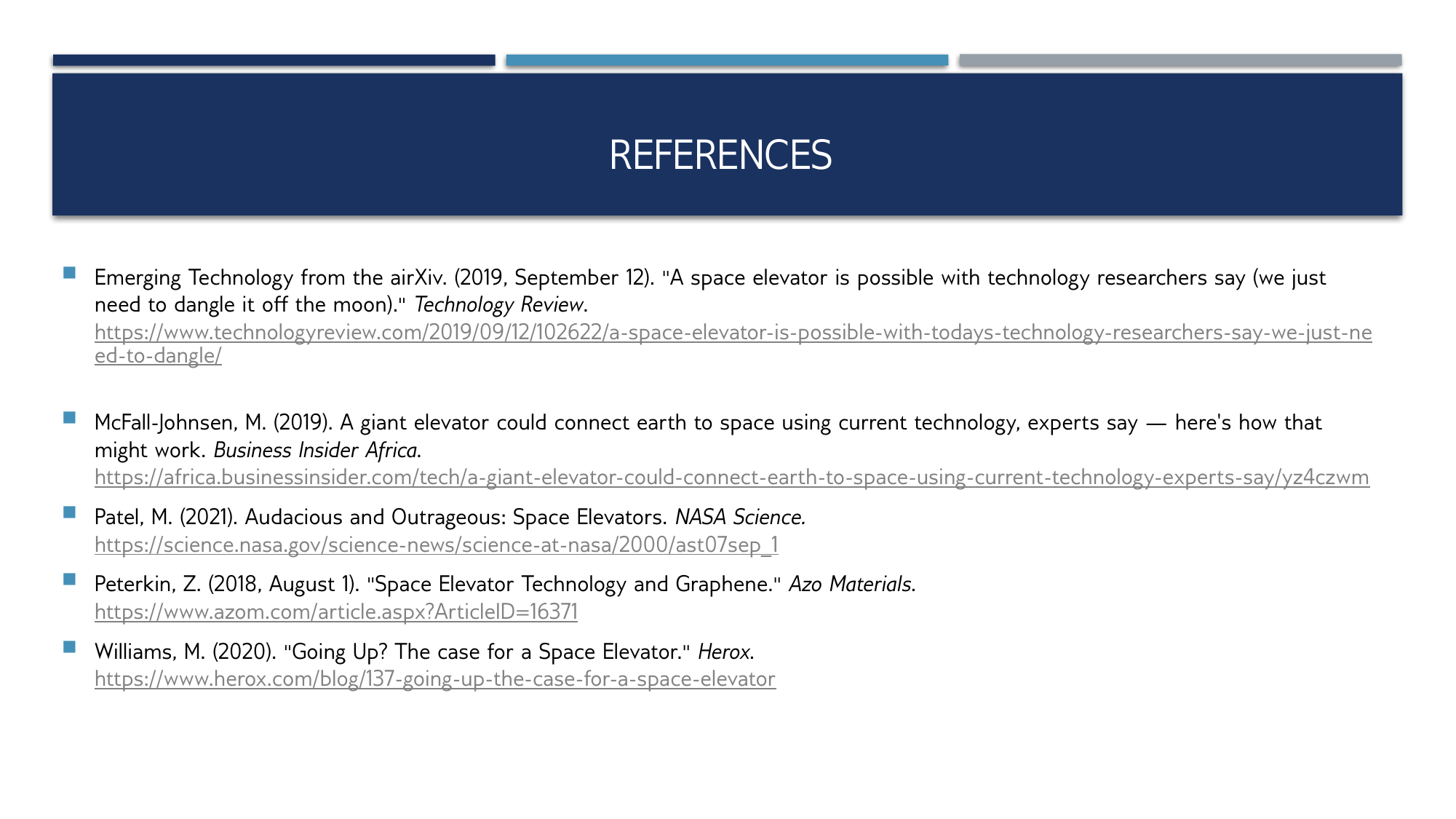

# References

Emerging Technology from the airXiv. (2019, September 12). "A space elevator is possible with technology researchers say (we just need to dangle it off the moon)." Technology Review. https://www.technologyreview.com/2019/09/12/102622/a-space-elevator-is-possible-with-todays-technology-researchers-say-we-just-need-to-dangle/
McFall-Johnsen, M. (2019). A giant elevator could connect earth to space using current technology, experts say — here's how that might work. Business Insider Africa. https://africa.businessinsider.com/tech/a-giant-elevator-could-connect-earth-to-space-using-current-technology-experts-say/yz4czwm
Patel, M. (2021). Audacious and Outrageous: Space Elevators. NASA Science. https://science.nasa.gov/science-news/science-at-nasa/2000/ast07sep_1
Peterkin, Z. (2018, August 1). "Space Elevator Technology and Graphene." Azo Materials. https://www.azom.com/article.aspx?ArticleID=16371
Williams, M. (2020). "Going Up? The case for a Space Elevator." Herox. https://www.herox.com/blog/137-going-up-the-case-for-a-space-elevator